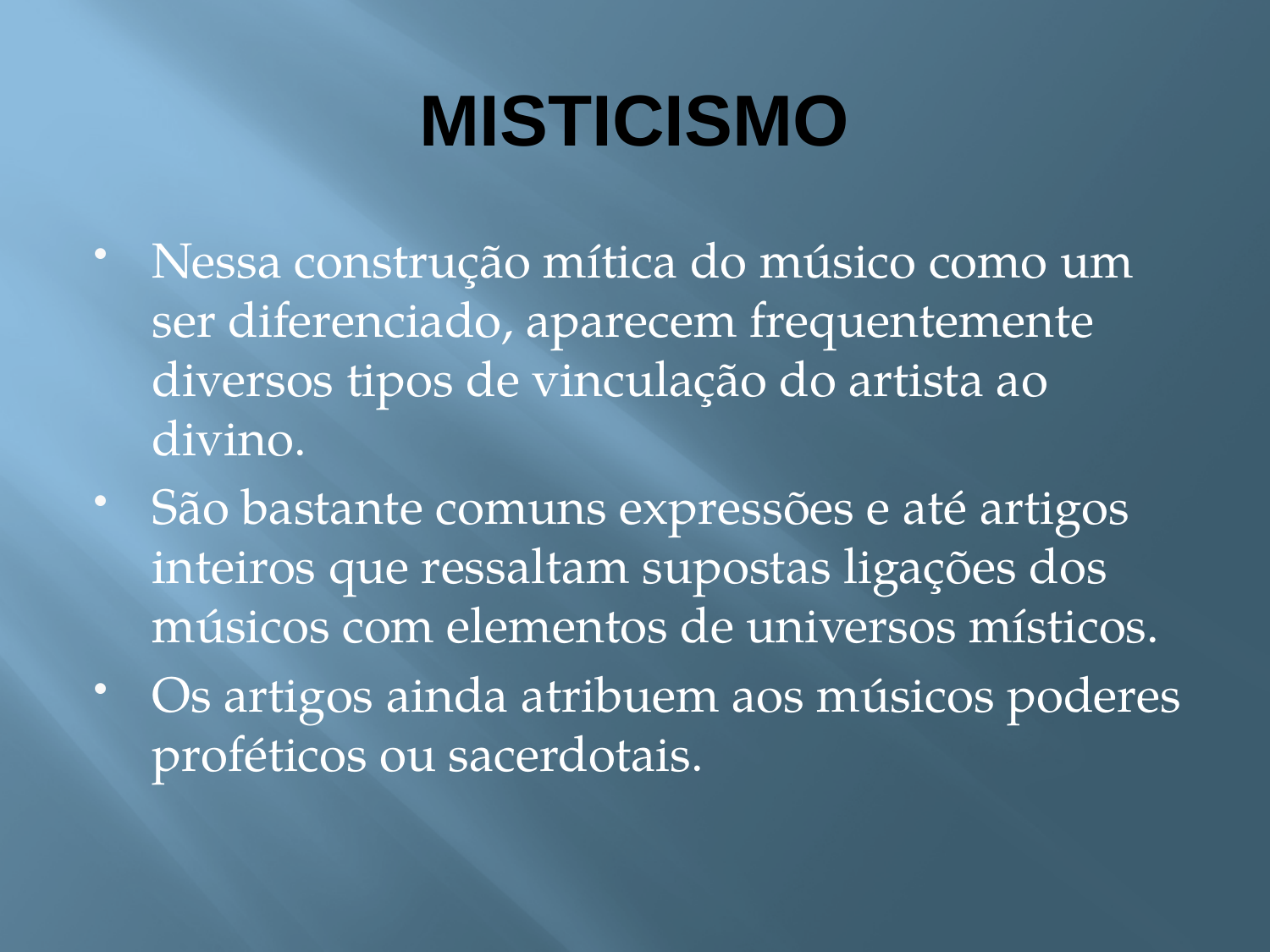

# MISTICISMO
Nessa construção mítica do músico como um ser diferenciado, aparecem frequentemente diversos tipos de vinculação do artista ao divino.
São bastante comuns expressões e até artigos inteiros que ressaltam supostas ligações dos músicos com elementos de universos místicos.
Os artigos ainda atribuem aos músicos poderes proféticos ou sacerdotais.